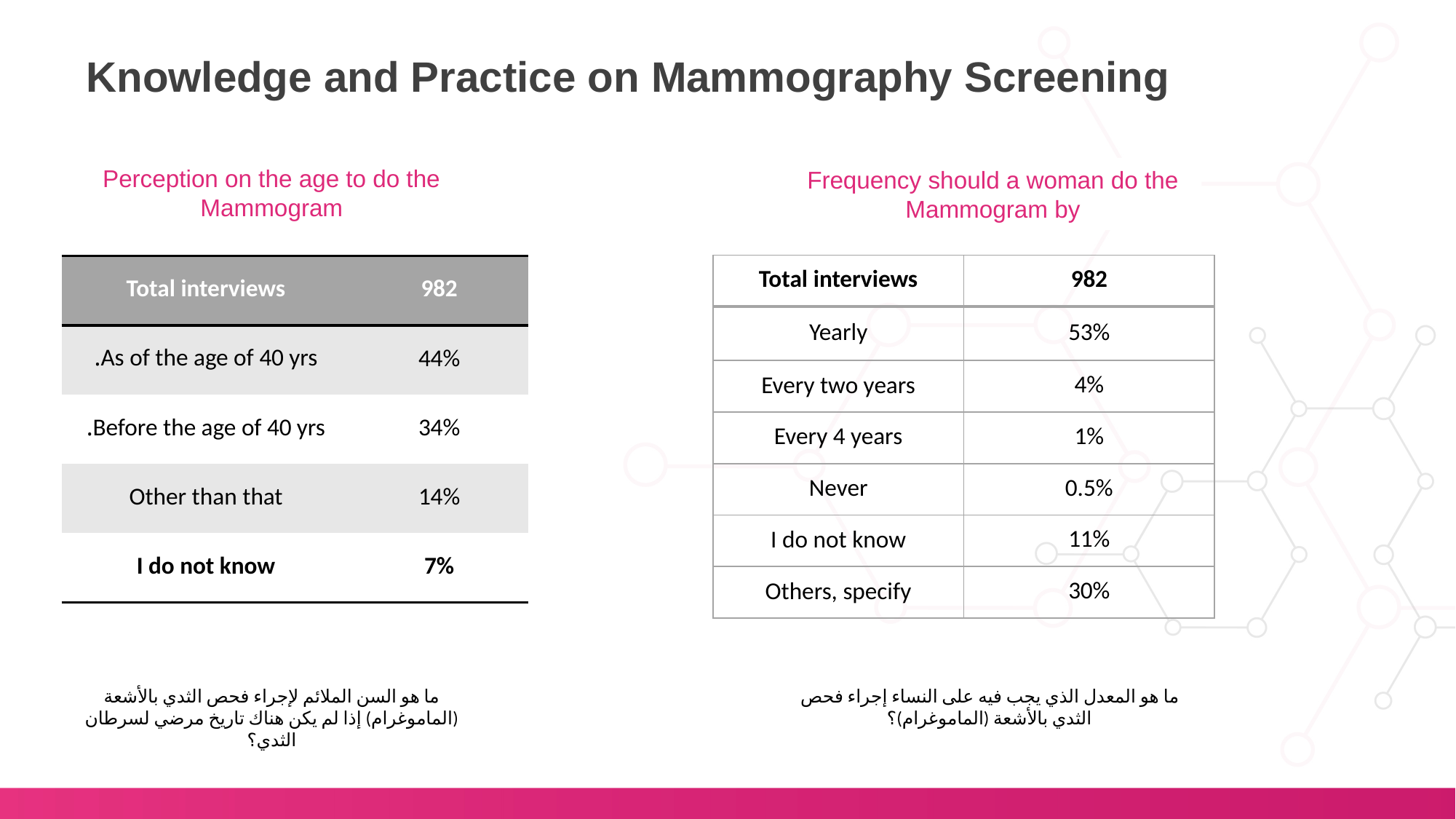

Knowledge and Practice on Mammography Screening
Perception on the age to do the Mammogram
Frequency should a woman do the Mammogram by
| Total interviews | 982 |
| --- | --- |
| Yearly | 53% |
| Every two years | 4% |
| Every 4 years | 1% |
| Never | 0.5% |
| I do not know | 11% |
| Others, specify | 30% |
| Total interviews | 982 |
| --- | --- |
| As of the age of 40 yrs. | 44% |
| Before the age of 40 yrs. | 34% |
| Other than that | 14% |
| I do not know | 7% |
ما هو السن الملائم لإجراء فحص الثدي بالأشعة (الماموغرام) إذا لم يكن هناك تاريخ مرضي لسرطان الثدي؟
ما هو المعدل الذي يجب فيه على النساء إجراء فحص الثدي بالأشعة (الماموغرام)؟